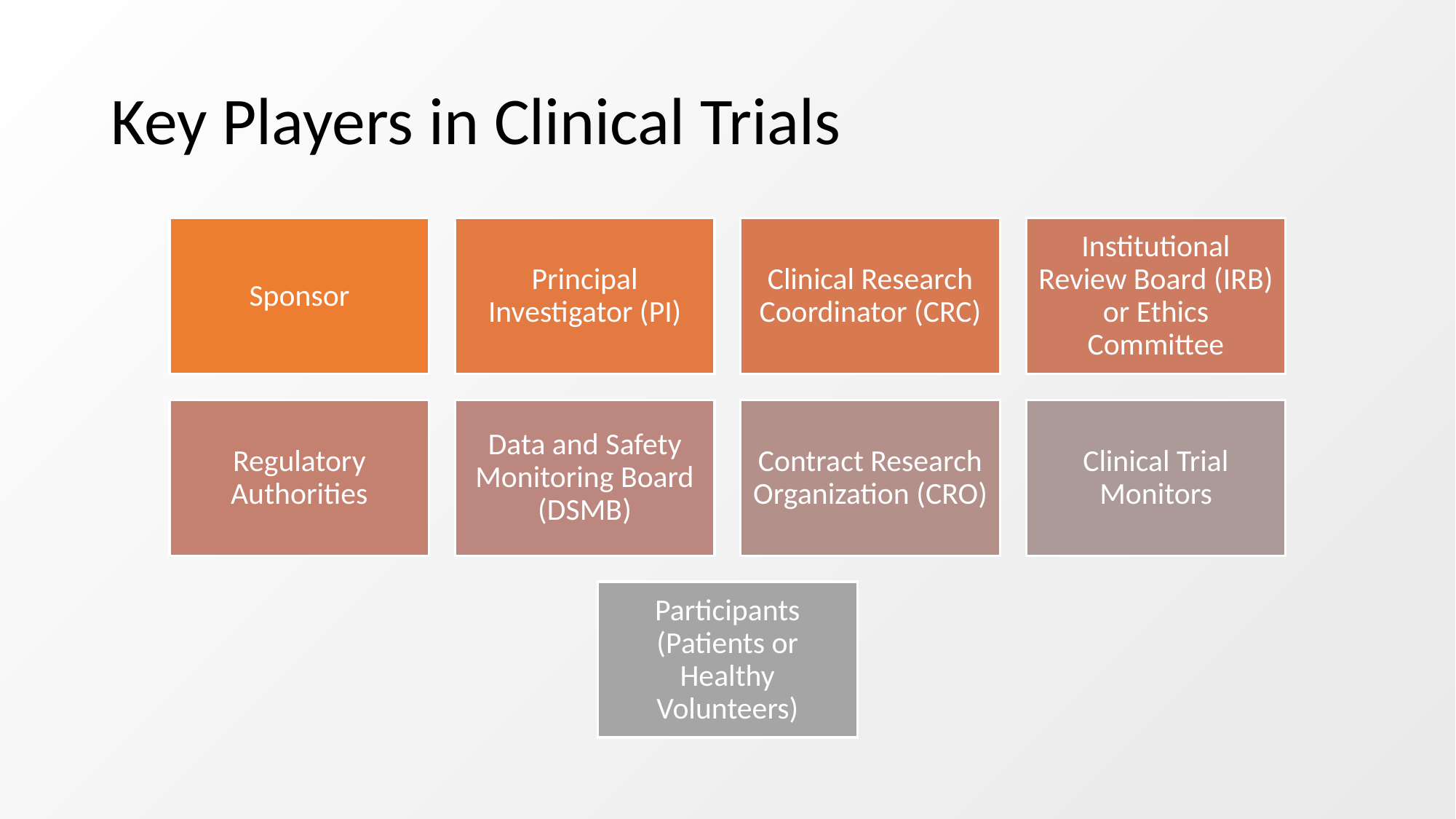

# Key Players in Clinical Trials
Sponsor
Principal Investigator (PI)
Clinical Research Coordinator (CRC)
Institutional Review Board (IRB) or Ethics Committee
Regulatory Authorities
Data and Safety Monitoring Board (DSMB)
Contract Research Organization (CRO)
Clinical Trial Monitors
Participants (Patients or Healthy Volunteers)